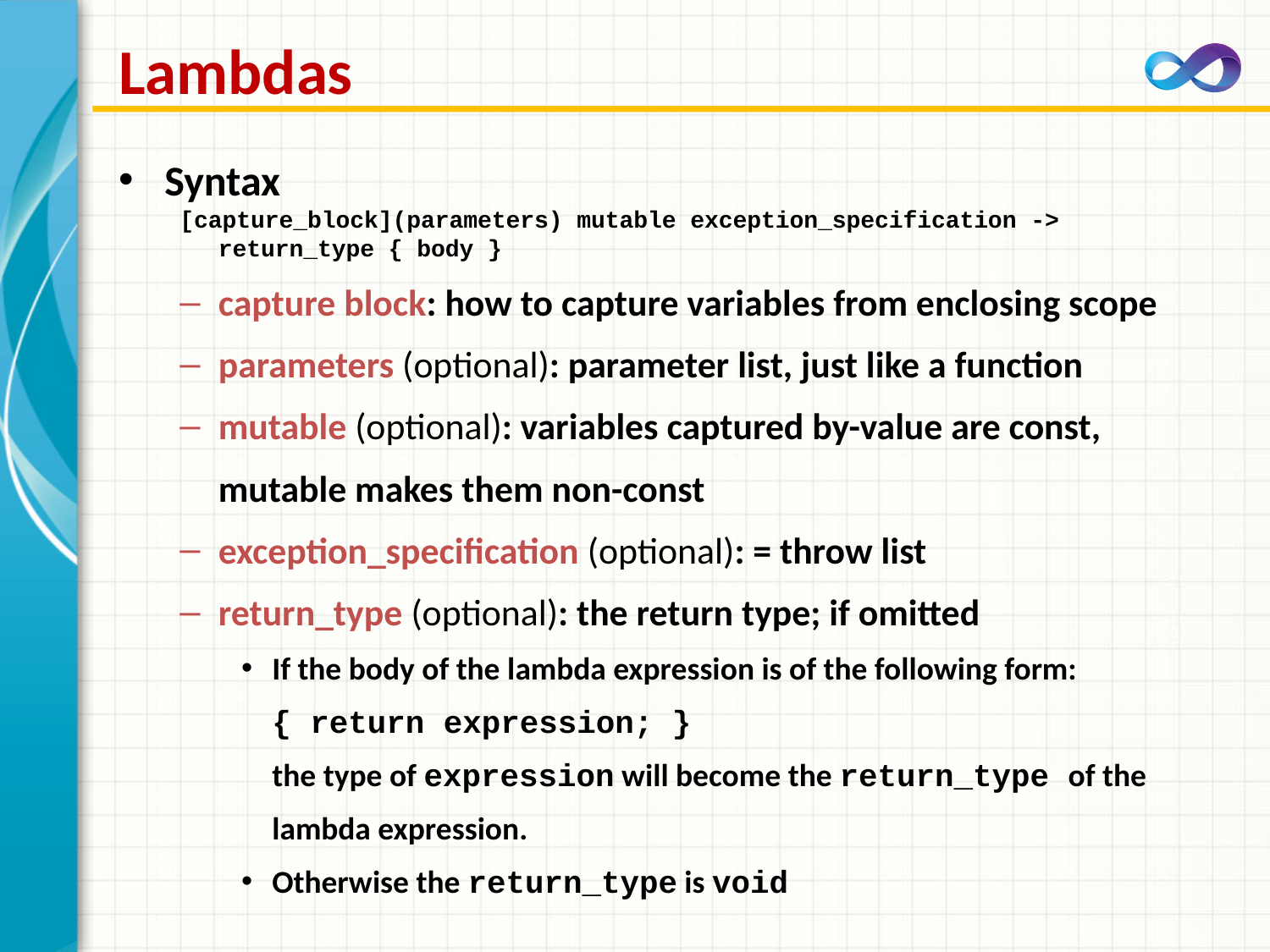

# Lambdas
Syntax
[capture_block](parameters) mutable exception_specification -> return_type { body }
capture block: how to capture variables from enclosing scope
parameters (optional): parameter list, just like a function
mutable (optional): variables captured by-value are const, mutable makes them non-const
exception_specification (optional): = throw list
return_type (optional): the return type; if omitted
If the body of the lambda expression is of the following form:
{ return expression; }
the type of expression will become the return_type of the lambda expression.
Otherwise the return_type is void